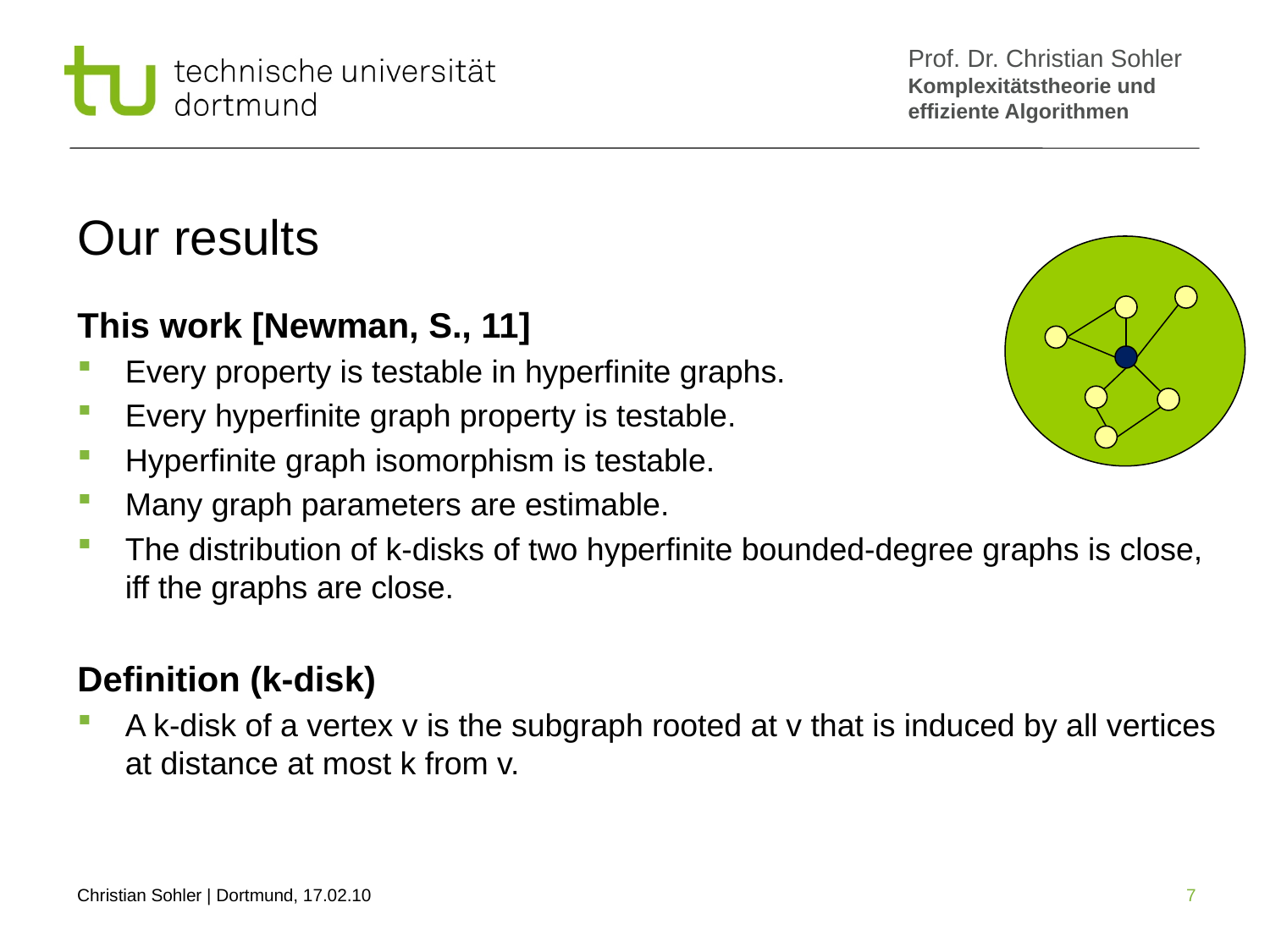

# Our results

This work [Newman, S., 11]
Every property is testable in hyperfinite graphs.
Every hyperfinite graph property is testable.
Hyperfinite graph isomorphism is testable.
Many graph parameters are estimable.
The distribution of k-disks of two hyperfinite bounded-degree graphs is close, iff the graphs are close.

Definition (k-disk)
A k-disk of a vertex v is the subgraph rooted at v that is induced by all vertices at distance at most k from v.

7